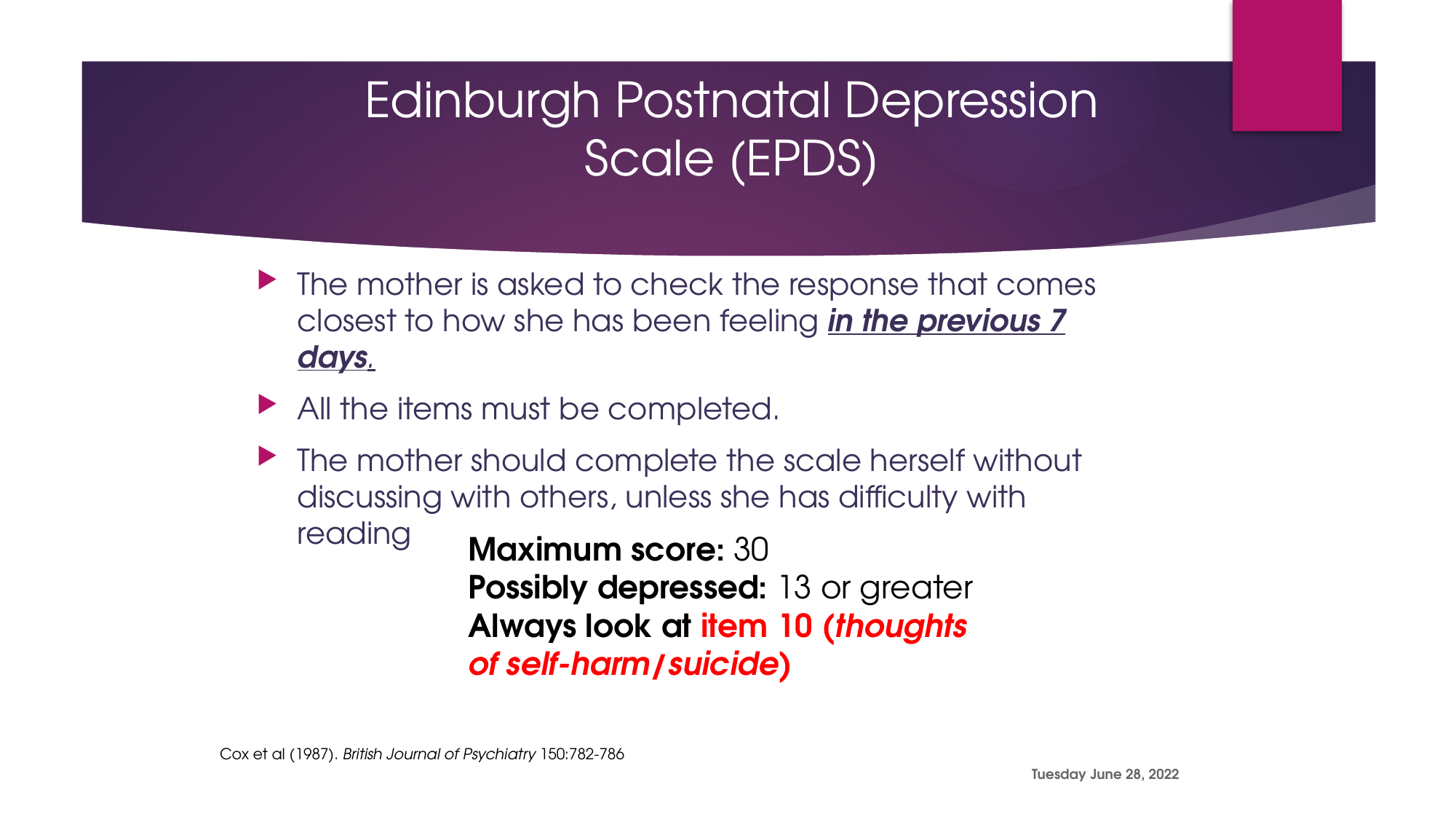

# Edinburgh Postnatal Depression Scale (EPDS)
The mother is asked to check the response that comes closest to how she has been feeling in the previous 7 days.
All the items must be completed.
The mother should complete the scale herself without discussing with others, unless she has difficulty with reading

Maximum score: 30
Possibly depressed: 13 or greater
Always look at item 10 (thoughts of self-harm/suicide)
Cox et al (1987). British Journal of Psychiatry 150:782-786
Tuesday June 28, 2022